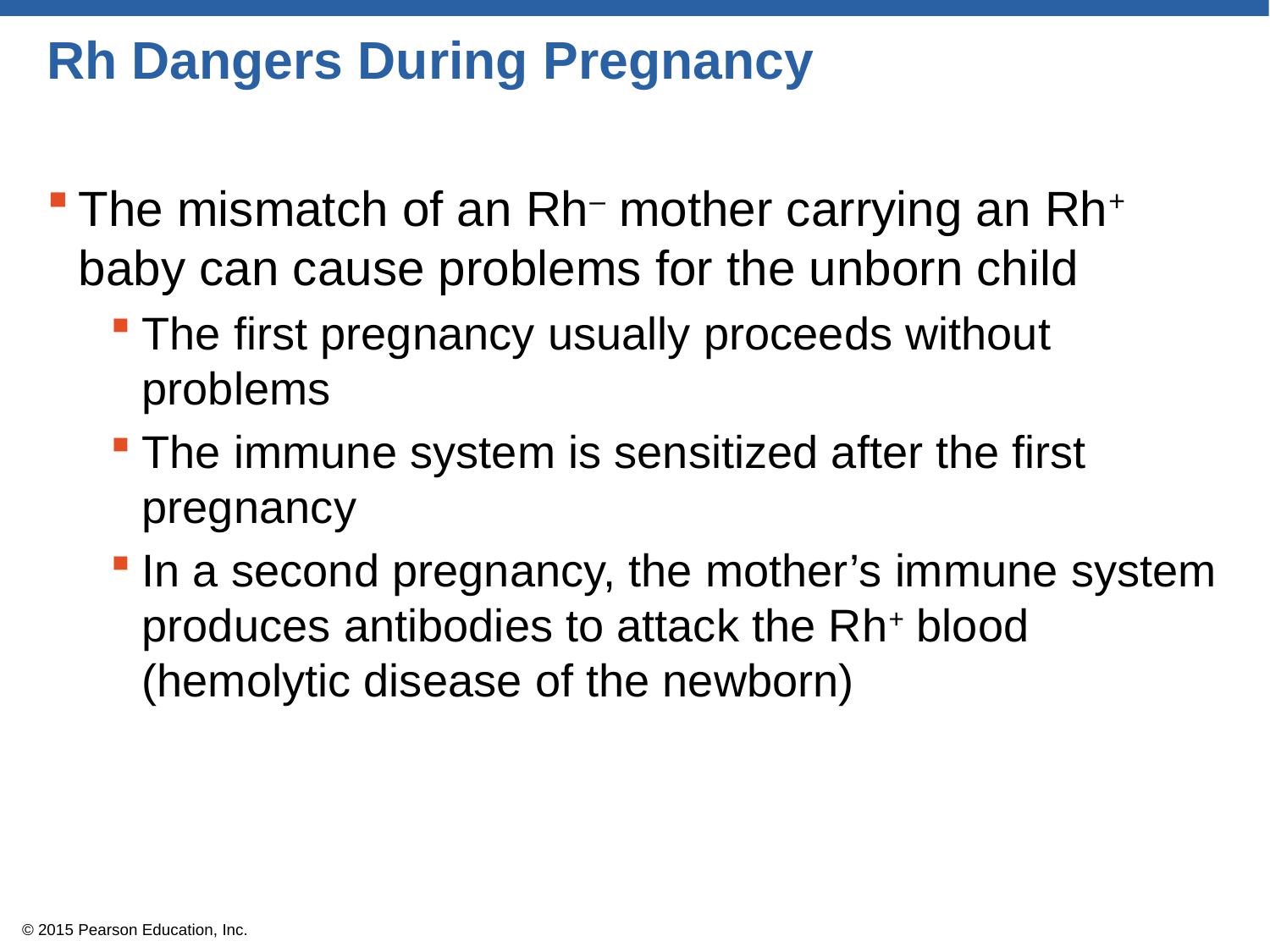

# Rh Dangers During Pregnancy
The mismatch of an Rh– mother carrying an Rh+ baby can cause problems for the unborn child
The first pregnancy usually proceeds without problems
The immune system is sensitized after the first pregnancy
In a second pregnancy, the mother’s immune system produces antibodies to attack the Rh+ blood (hemolytic disease of the newborn)
© 2015 Pearson Education, Inc.